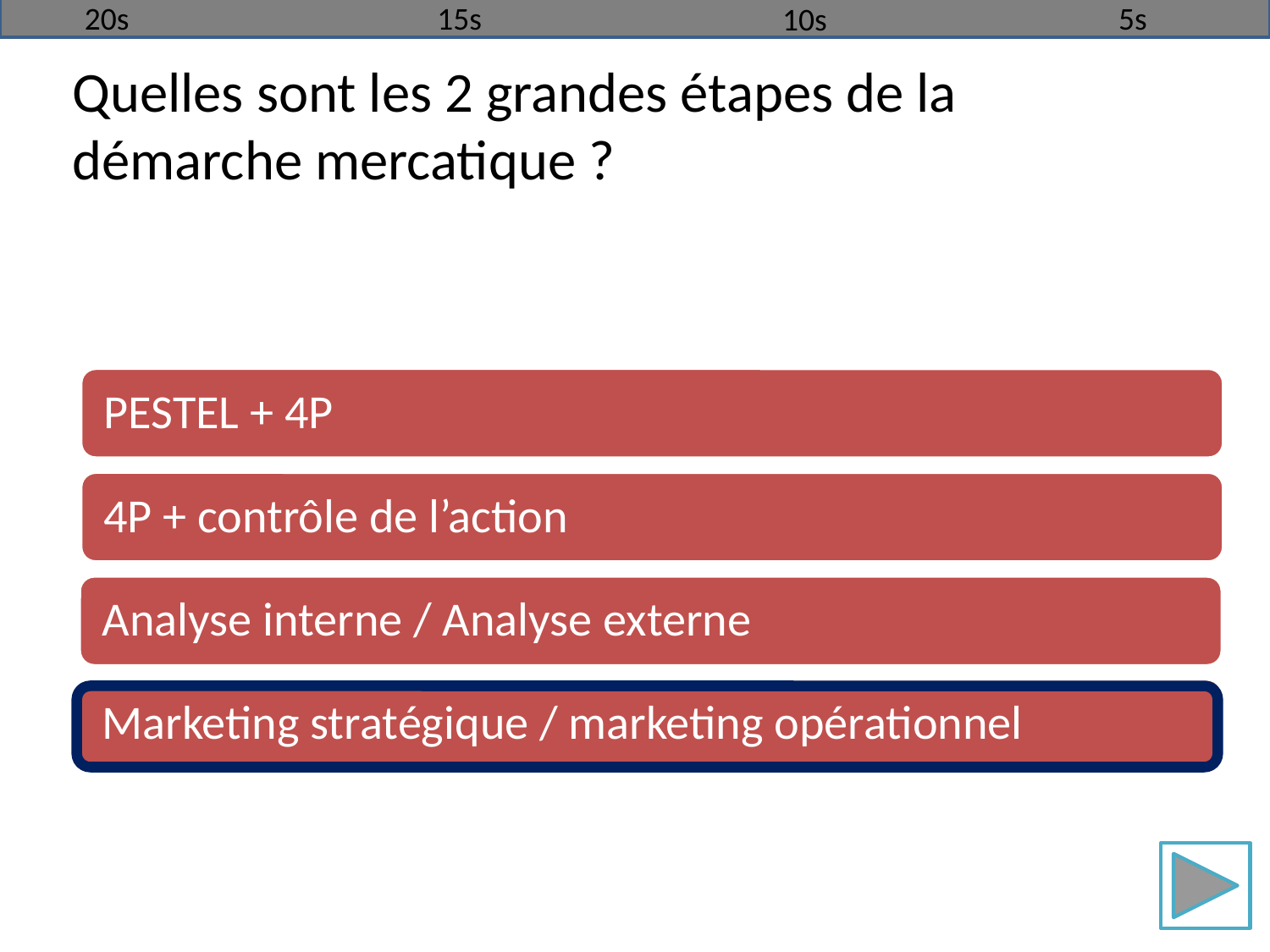

20s
15s
5s
10s

Quelles sont les 2 grandes étapes de la démarche mercatique ?

PESTEL + 4P
4P + contrôle de l’action
Analyse interne / Analyse externe
Marketing stratégique / marketing opérationnel